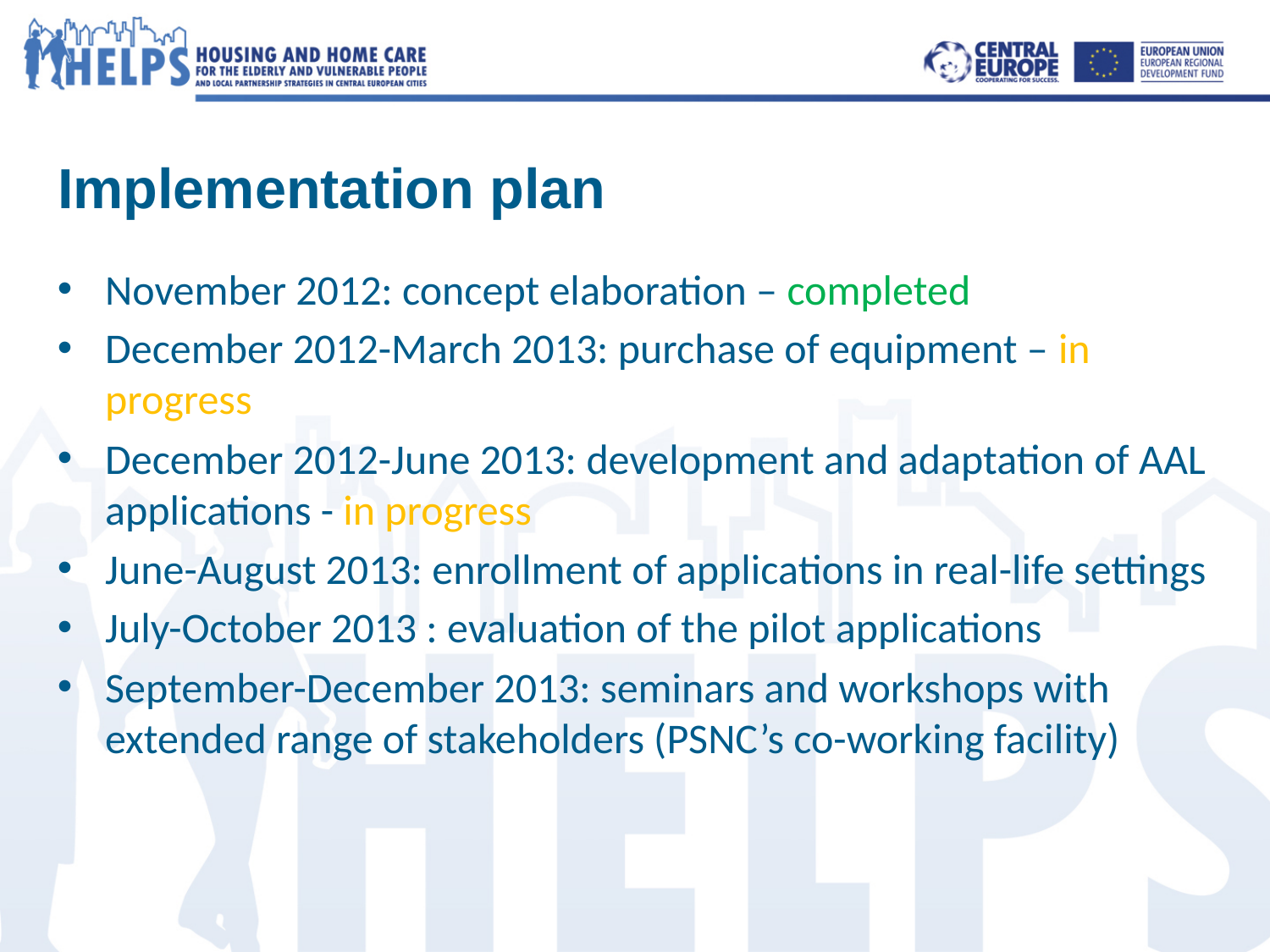

# Implementation plan
November 2012: concept elaboration – completed
December 2012-March 2013: purchase of equipment – in progress
December 2012-June 2013: development and adaptation of AAL applications - in progress
June-August 2013: enrollment of applications in real-life settings
July-October 2013 : evaluation of the pilot applications
September-December 2013: seminars and workshops with extended range of stakeholders (PSNC’s co-working facility)